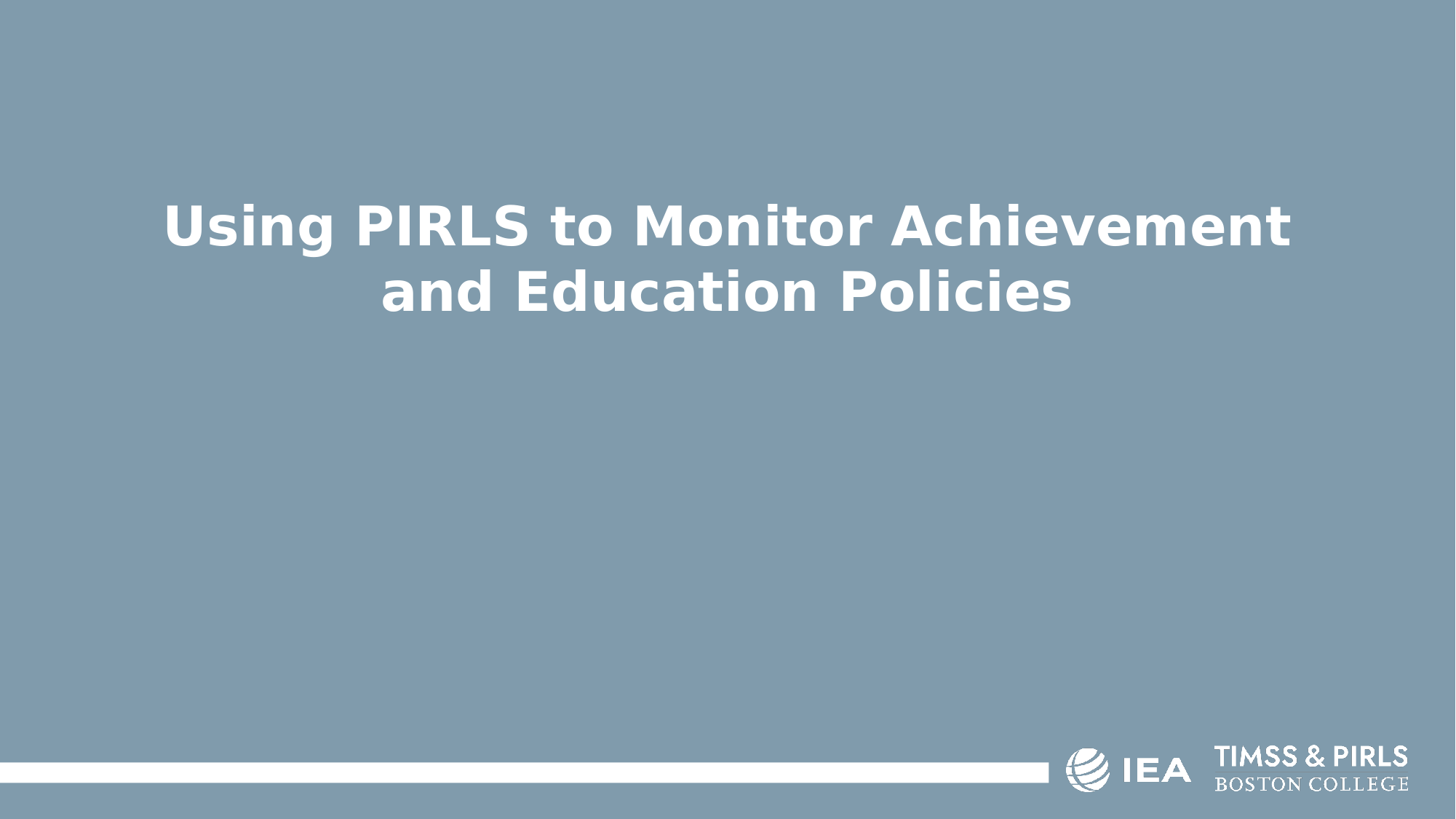

# Using PIRLS to Monitor Achievement and Education Policies